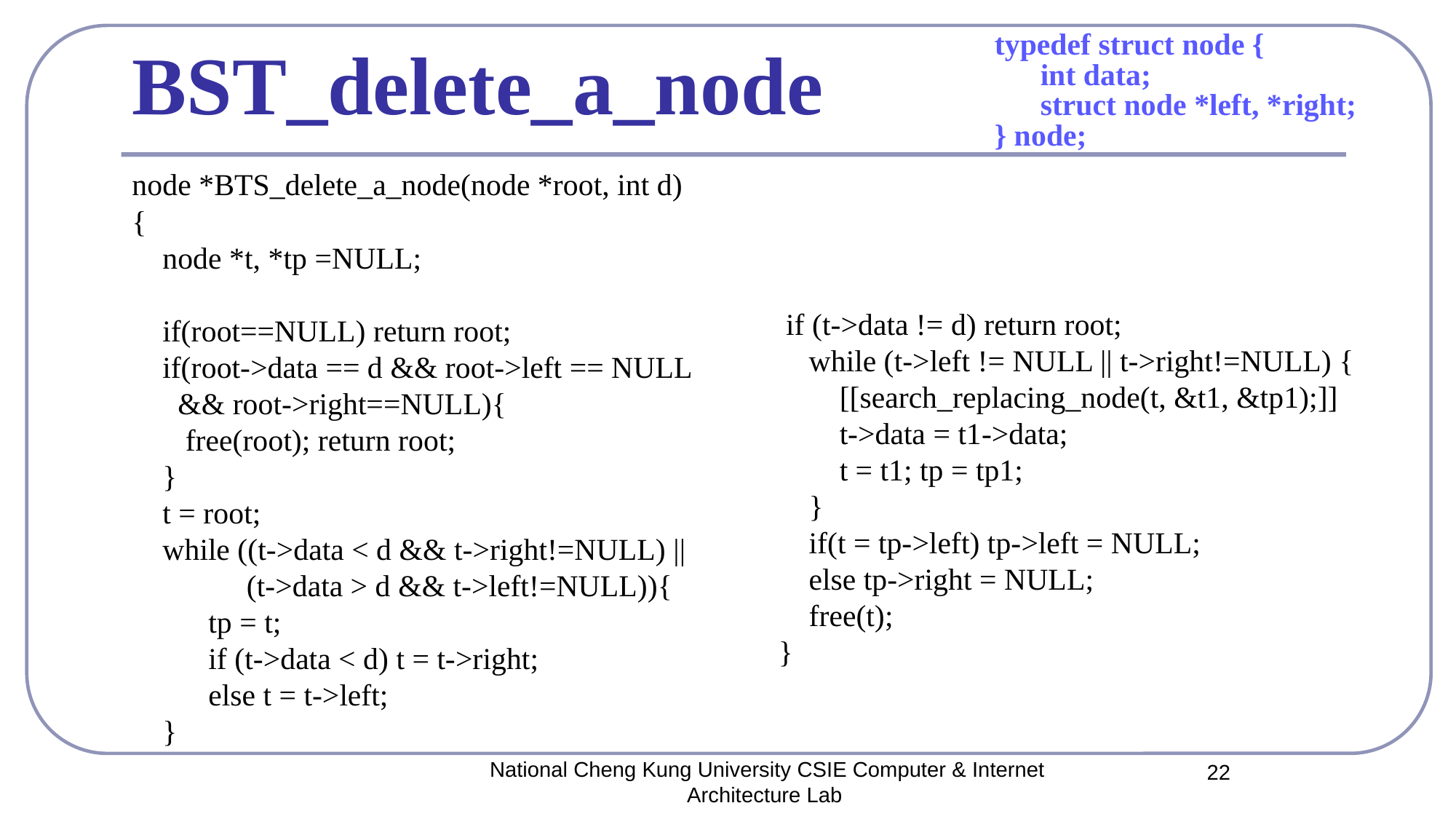

typedef struct node {
      int data;
      struct node *left, *right;
} node;
# BST_delete_a_node
node *BTS_delete_a_node(node *root, int d)
{
    node *t, *tp =NULL;

    if(root==NULL) return root;
    if(root->data == d && root->left == NULL
      && root->right==NULL){
       free(root); return root;
    }
    t = root;
    while ((t->data < d && t->right!=NULL) ||
               (t->data > d && t->left!=NULL)){
          tp = t;
          if (t->data < d) t = t->right;
          else t = t->left;
    }
 if (t->data != d) return root;
    while (t->left != NULL || t->right!=NULL) {
        [[search_replacing_node(t, &t1, &tp1);]]
        t->data = t1->data;
        t = t1; tp = tp1;
    }
    if(t = tp->left) tp->left = NULL;
    else tp->right = NULL;
    free(t);
}
National Cheng Kung University CSIE Computer & Internet Architecture Lab
22